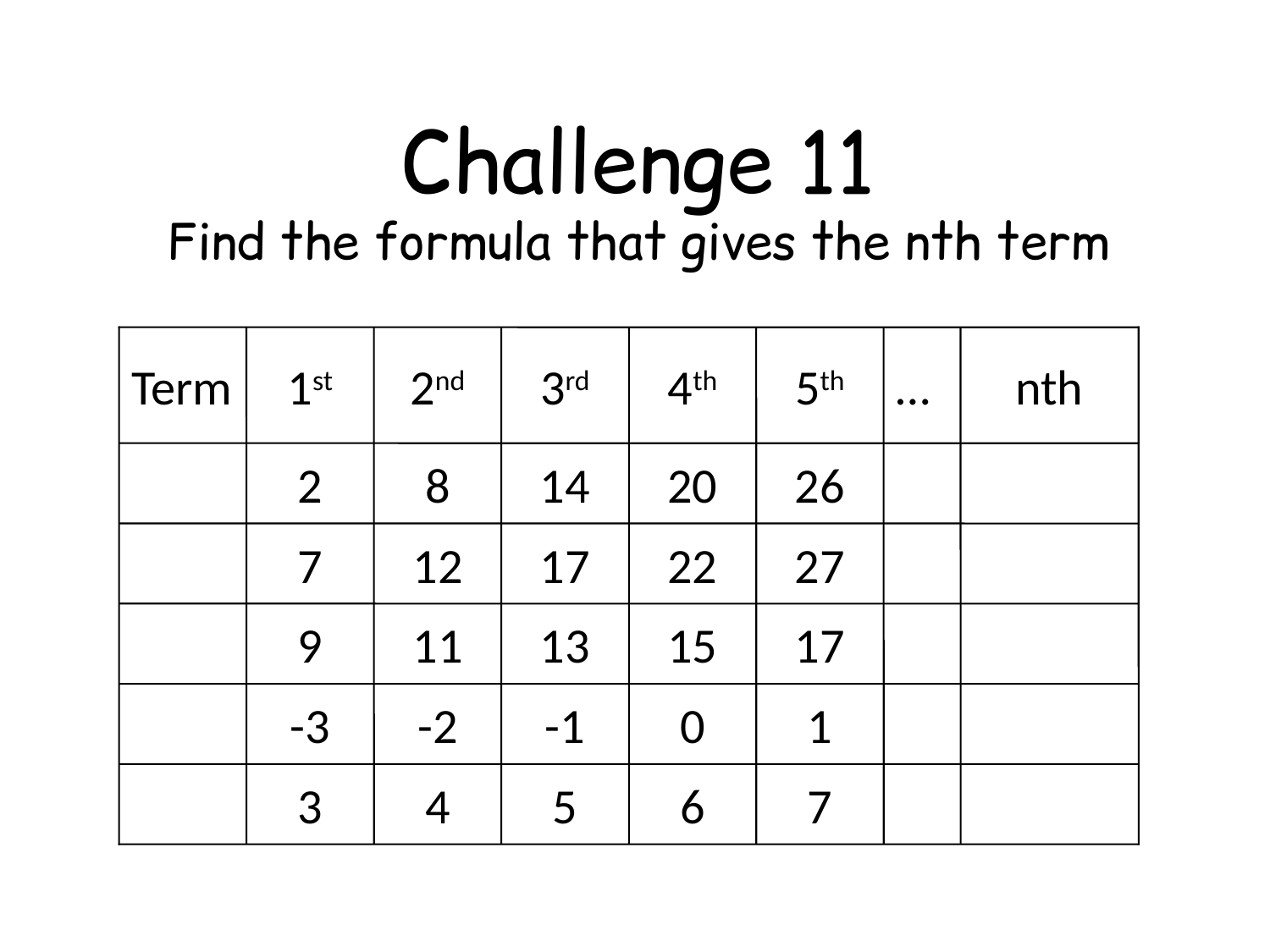

Challenge 11
Find the formula that gives the nth term
Term

1st

2nd

3rd

4th

5th

…

nth

2
8
14
20
26

7
12
17
22
27

9
11
13
15
17

-3
-2
-1
0
1

3
4
5
6
7